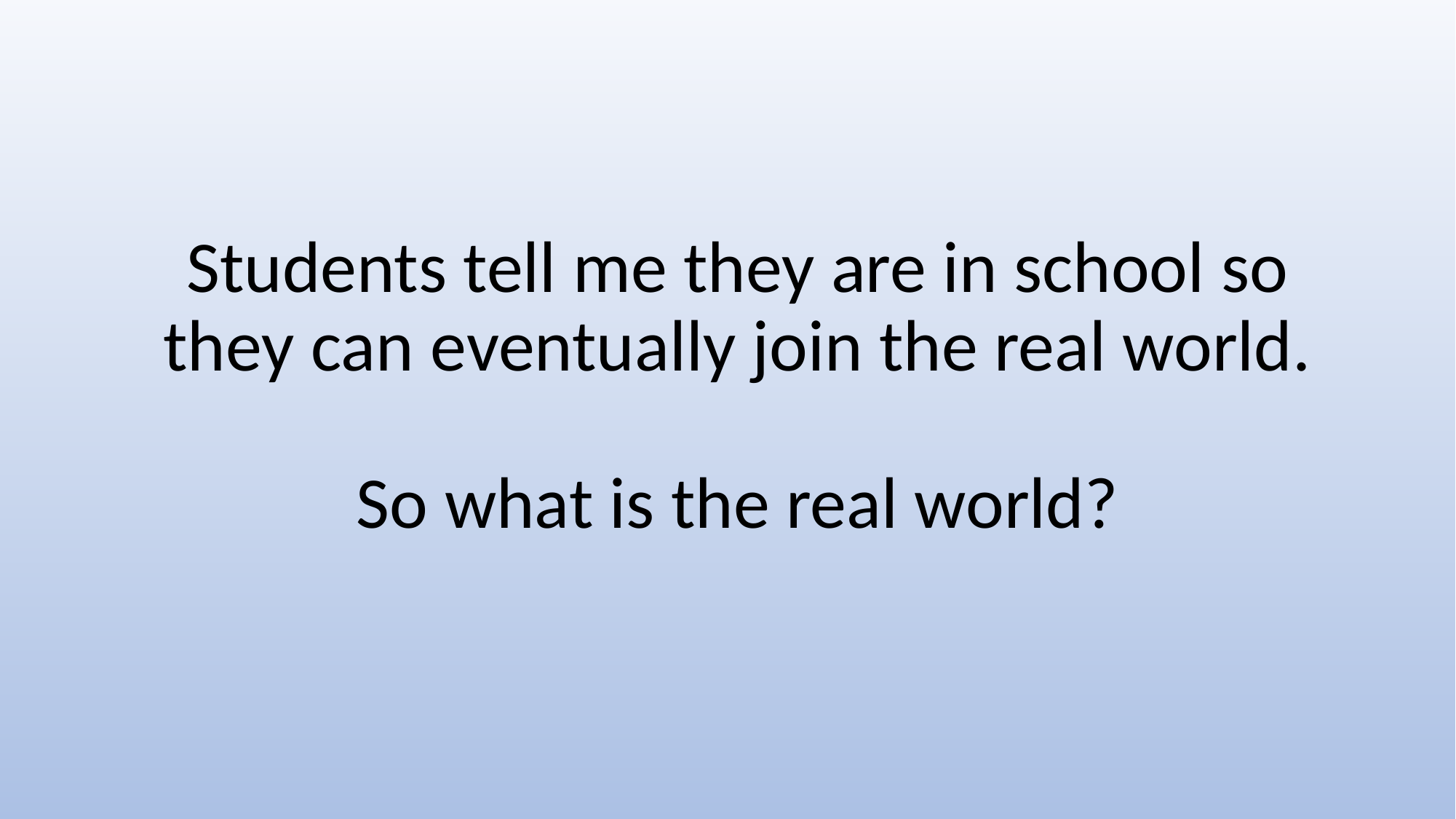

# Students tell me they are in school so they can eventually join the real world. So what is the real world?